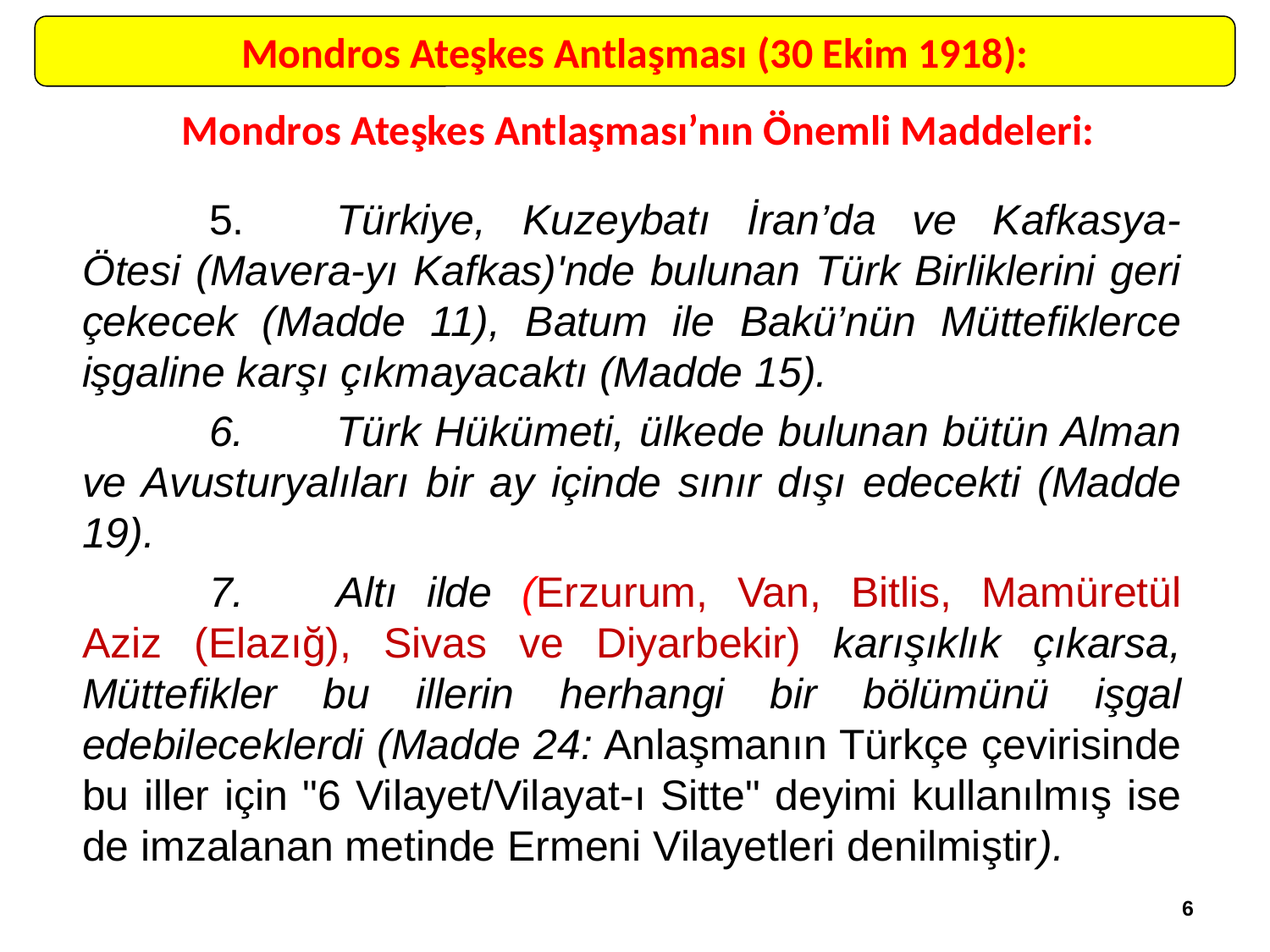

Mondros Ateşkes Antlaşması (30 Ekim 1918):
Mondros Ateşkes Antlaşması’nın Önemli Maddeleri:
	5.	Türkiye, Kuzeybatı İran’da ve Kafkasya-Ötesi (Mavera-yı Kafkas)'nde bulunan Türk Birliklerini geri çekecek (Madde 11), Batum ile Bakü’nün Müttefiklerce işgaline karşı çıkmayacaktı (Madde 15).
	6.	Türk Hükümeti, ülkede bulunan bütün Alman ve Avusturyalıları bir ay içinde sınır dışı edecekti (Madde 19).
	7.	Altı ilde (Erzurum, Van, Bitlis, Mamüretül Aziz (Elazığ), Sivas ve Diyarbekir) karışıklık çıkarsa, Müttefikler bu illerin herhangi bir bölü­münü işgal edebileceklerdi (Madde 24: Anlaşmanın Türkçe çevirisinde bu iller için "6 Vilayet/Vilayat-ı Sitte" deyimi kullanılmış ise de imzalanan metinde Ermeni Vilayetleri denilmiştir).

6